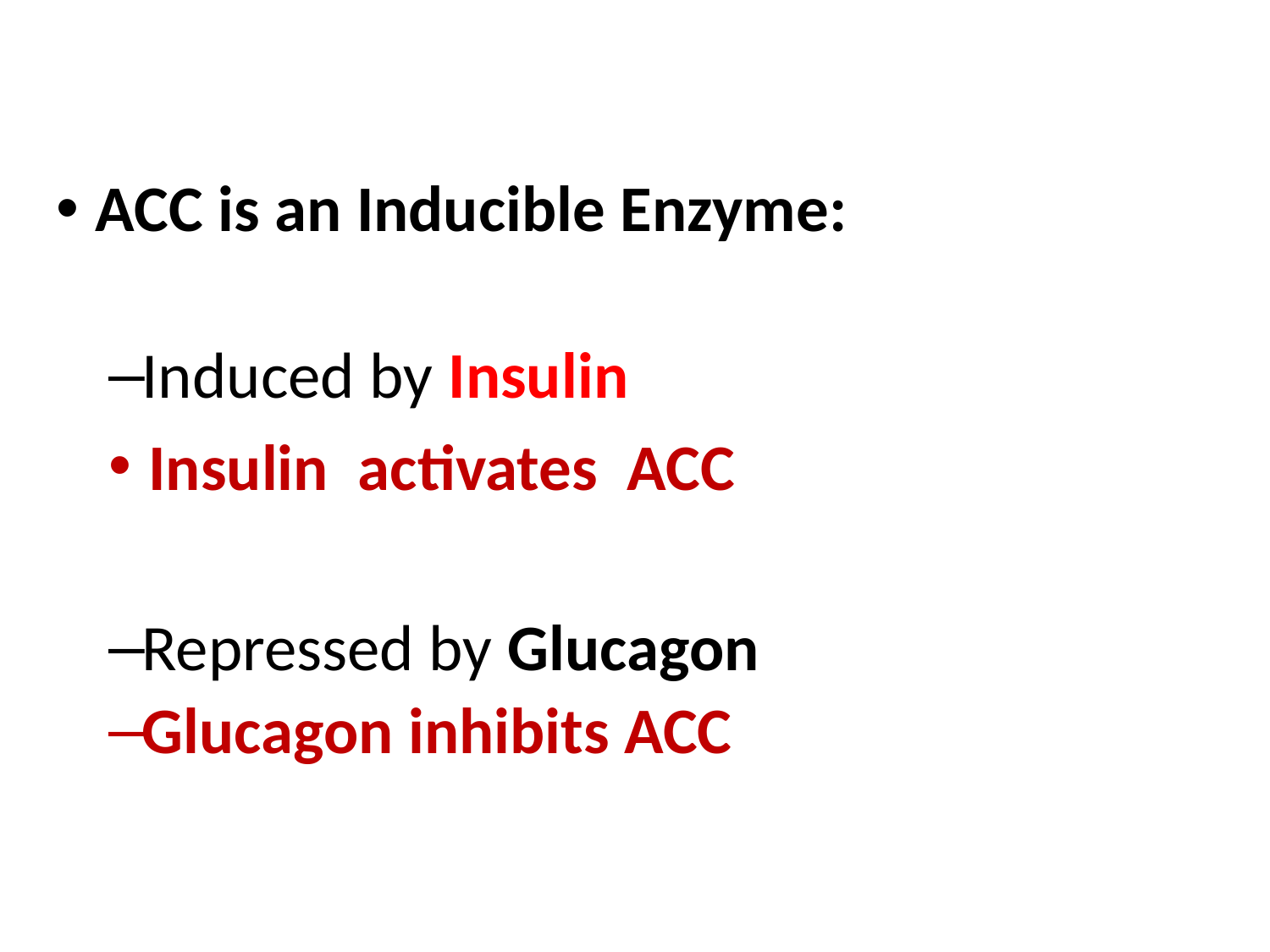

ACC is an Inducible Enzyme:

Induced by Insulin
Insulin  activates  ACC

Repressed by Glucagon
Glucagon inhibits ACC